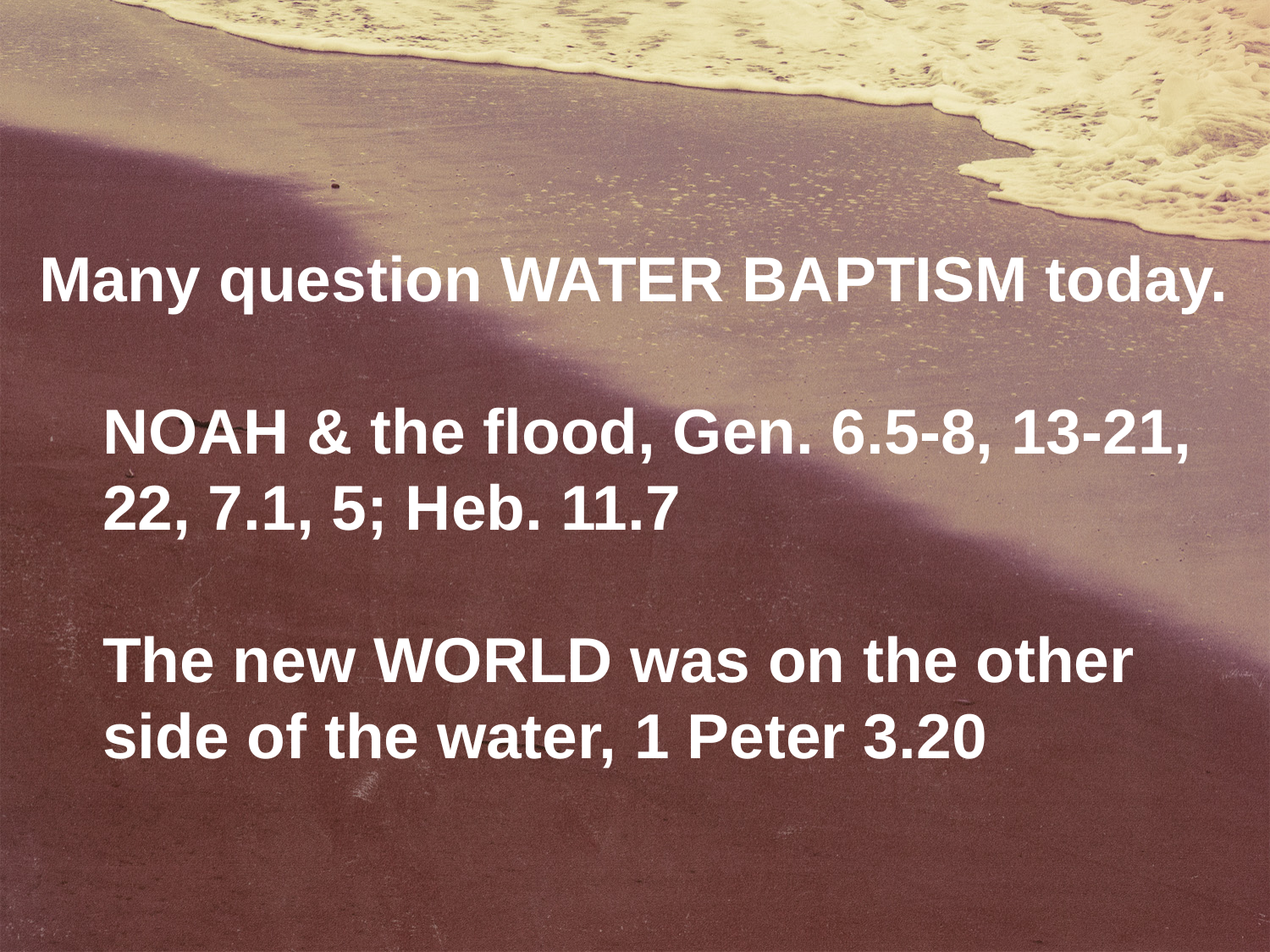

Many question WATER BAPTISM today.

NOAH & the flood, Gen. 6.5-8, 13-21, 22, 7.1, 5; Heb. 11.7

The new WORLD was on the other side of the water, 1 Peter 3.20